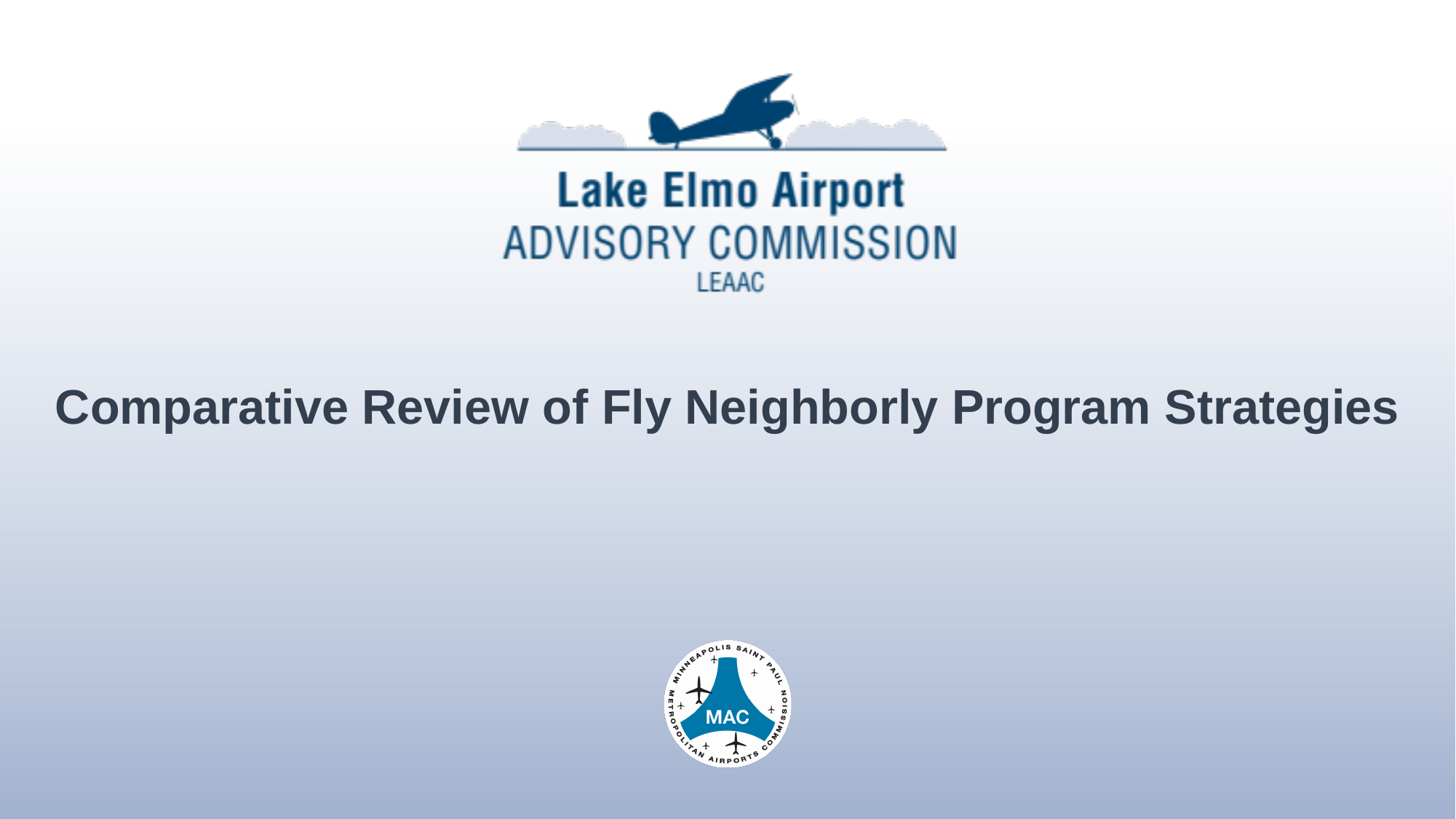

Comparative Review of Fly Neighborly Program Strategies